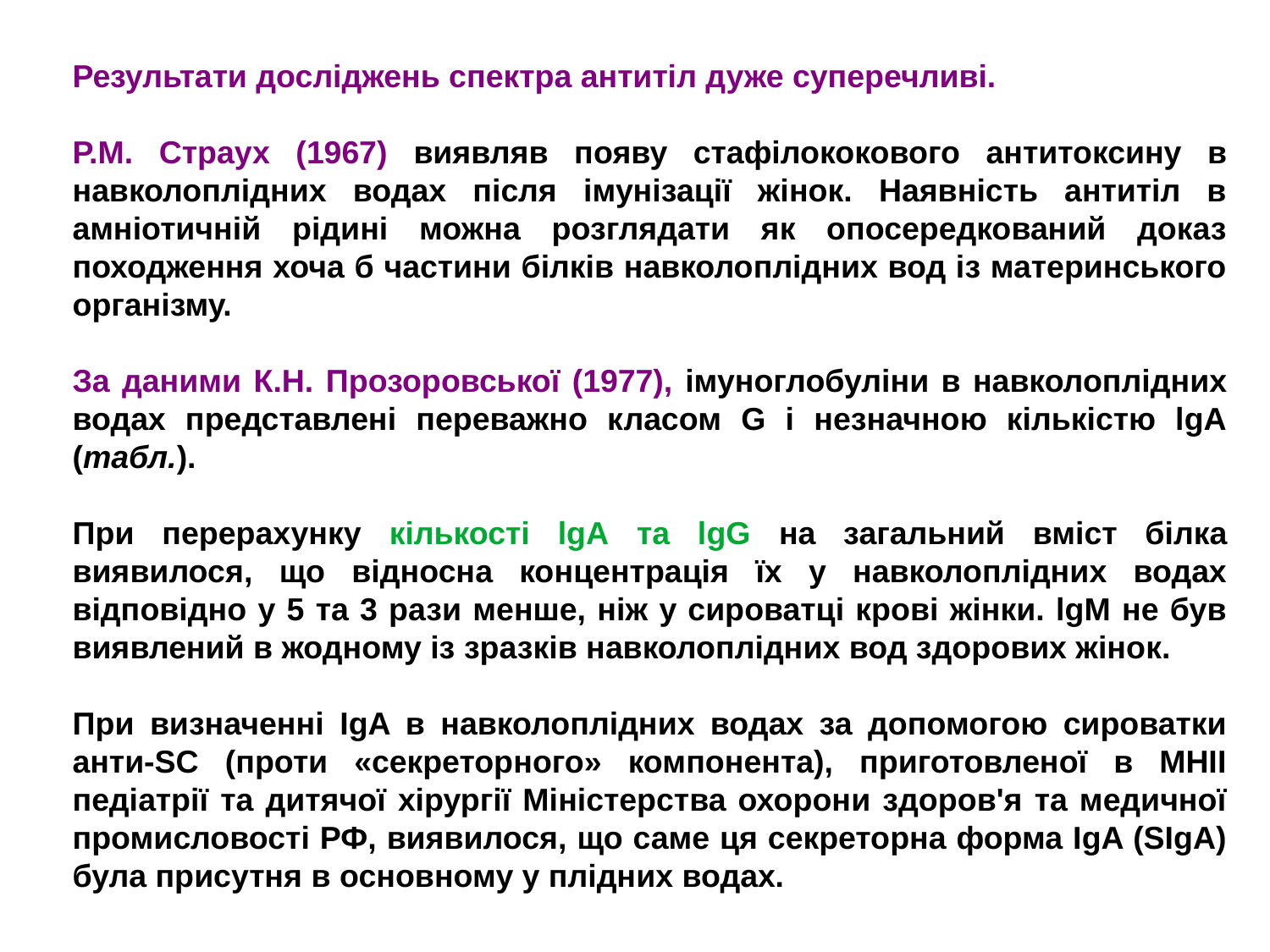

Результати досліджень спектра антитіл дуже суперечливі.

Р.М. Страух (1967) виявляв появу стафілококового антитоксину в навколоплідних водах після імунізації жінок. Наявність антитіл в амніотичній рідині можна розглядати як опосередкований доказ походження хоча б частини білків навколоплідних вод із материнського організму.

За даними К.Н. Прозоровської (1977), імуноглобуліни в навколоплідних водах представлені переважно класом G і незначною кількістю lgА (табл.).

При перерахунку кількості lgА та lgG на загальний вміст білка виявилося, що відносна концентрація їх у навколоплідних водах відповідно у 5 та 3 рази менше, ніж у сироватці крові жінки. lgM не був виявлений в жодному із зразків навколоплідних вод здорових жінок.

При визначенні IgA в навколоплідних водах за допомогою сироватки анти-SC (проти «секреторного» компонента), приготовленої в МНІІ педіатрії та дитячої хірургії Міністерства охорони здоров'я та медичної промисловості РФ, виявилося, що саме ця секреторна форма IgA (SIgA) була присутня в основному у плідних водах.